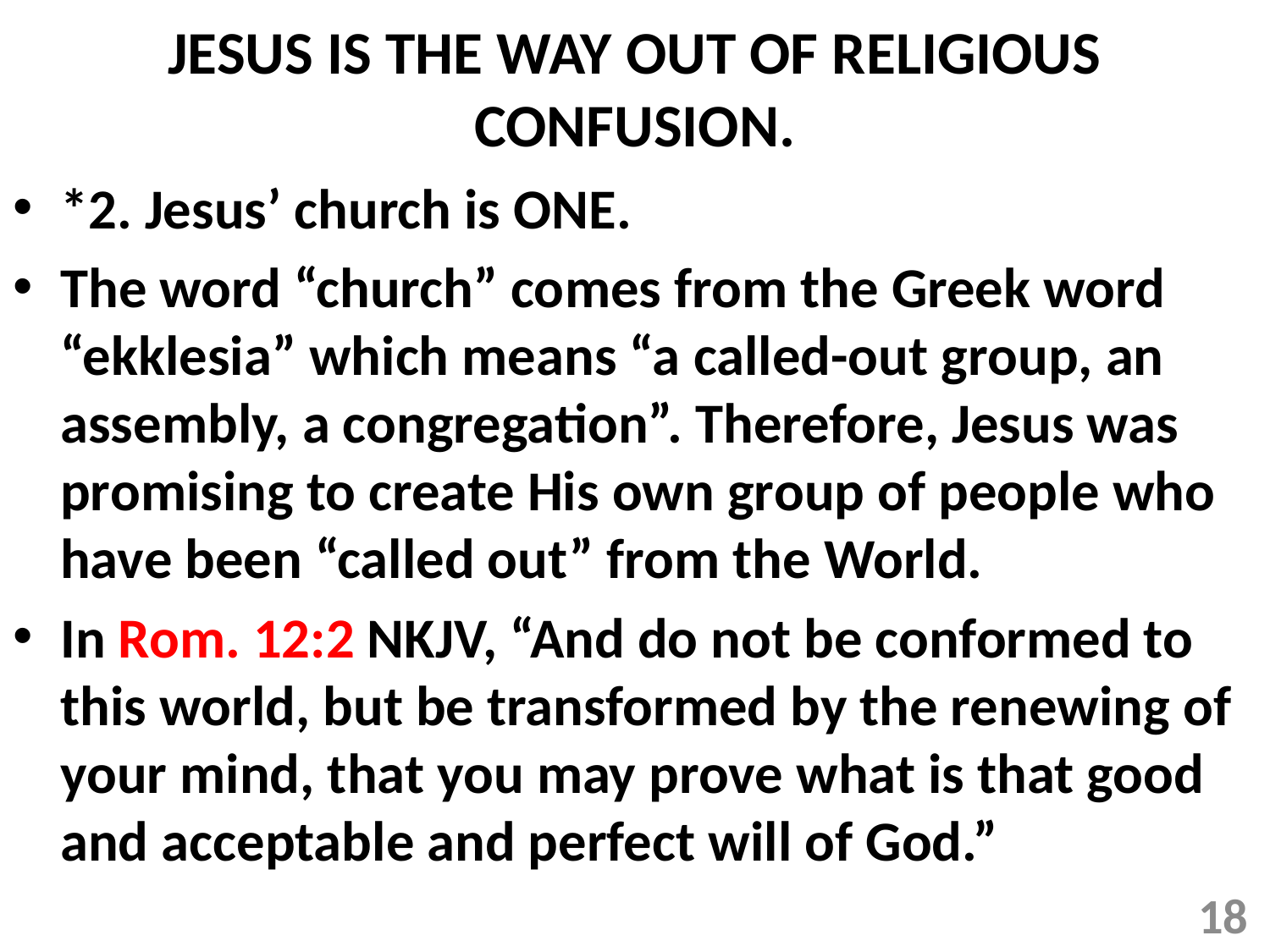

# JESUS IS THE WAY OUT OF RELIGIOUS CONFUSION.
*2. Jesus’ church is ONE.
The word “church” comes from the Greek word “ekklesia” which means “a called-out group, an assembly, a congregation”. Therefore, Jesus was promising to create His own group of people who have been “called out” from the World.
In Rom. 12:2 NKJV, “And do not be conformed to this world, but be transformed by the renewing of your mind, that you may prove what is that good and acceptable and perfect will of God.”

18